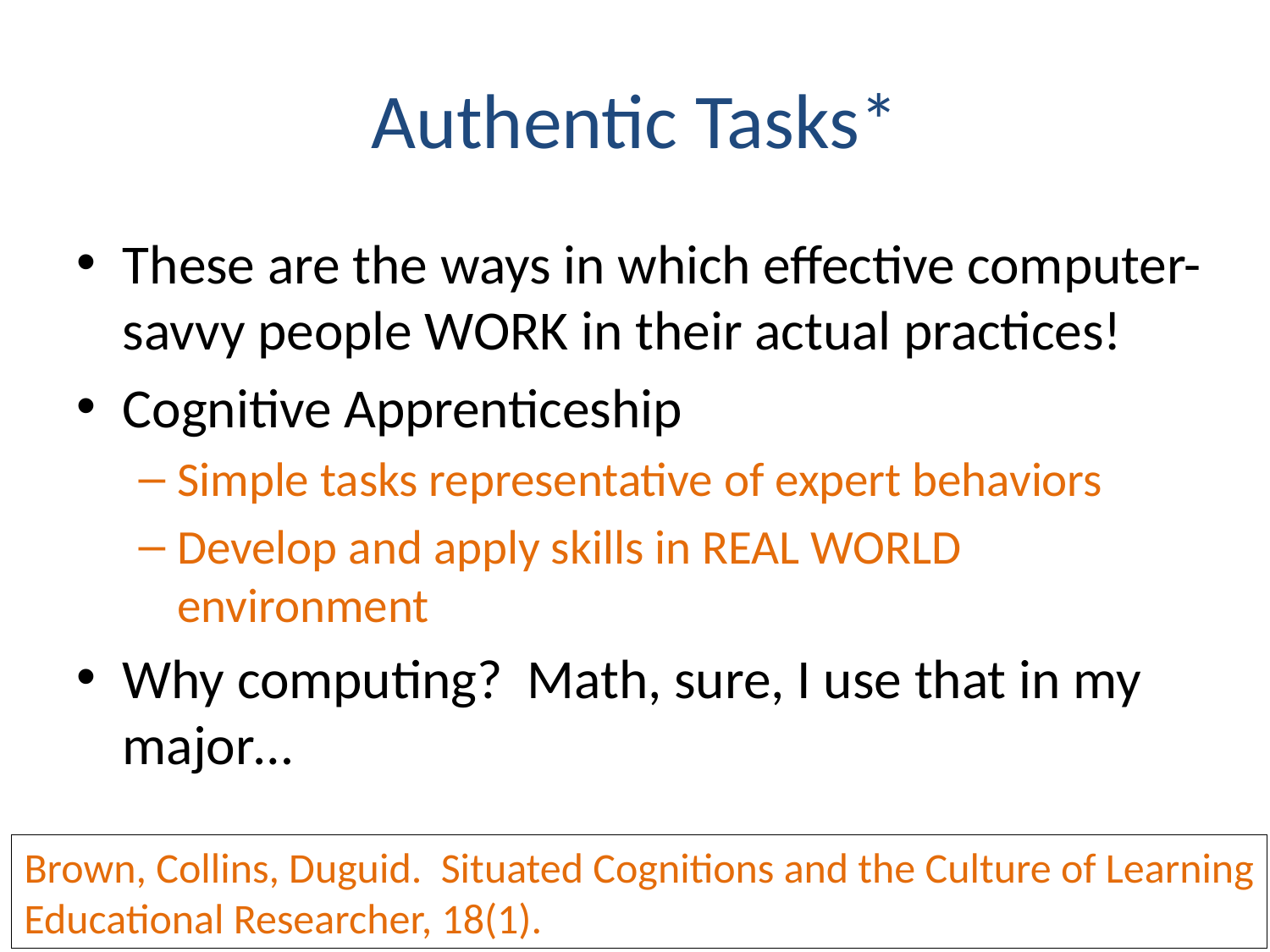

# Authentic Tasks*
These are the ways in which effective computer-savvy people WORK in their actual practices!
Cognitive Apprenticeship
Simple tasks representative of expert behaviors
Develop and apply skills in REAL WORLD environment
Why computing?  Math, sure, I use that in my major…
Brown, Collins, Duguid.  Situated Cognitions and the Culture of Learning
Educational Researcher, 18(1).